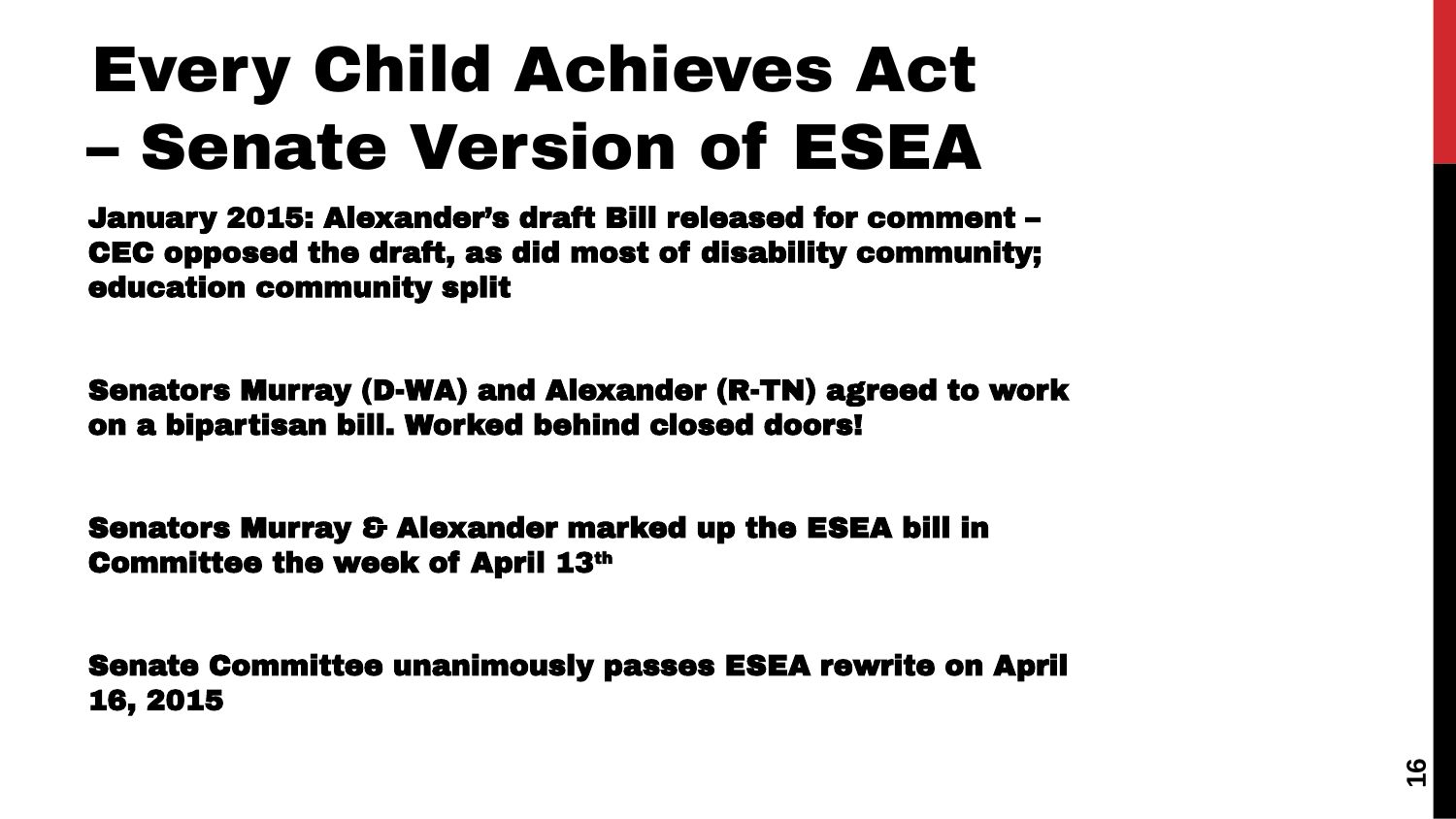

Every Child Achieves Act – Senate Version of ESEA
January 2015: Alexander’s draft Bill released for comment – CEC opposed the draft, as did most of disability community; education community split

Senators Murray (D-WA) and Alexander (R-TN) agreed to work on a bipartisan bill. Worked behind closed doors!

Senators Murray & Alexander marked up the ESEA bill in Committee the week of April 13th

Senate Committee unanimously passes ESEA rewrite on April 16, 2015
16